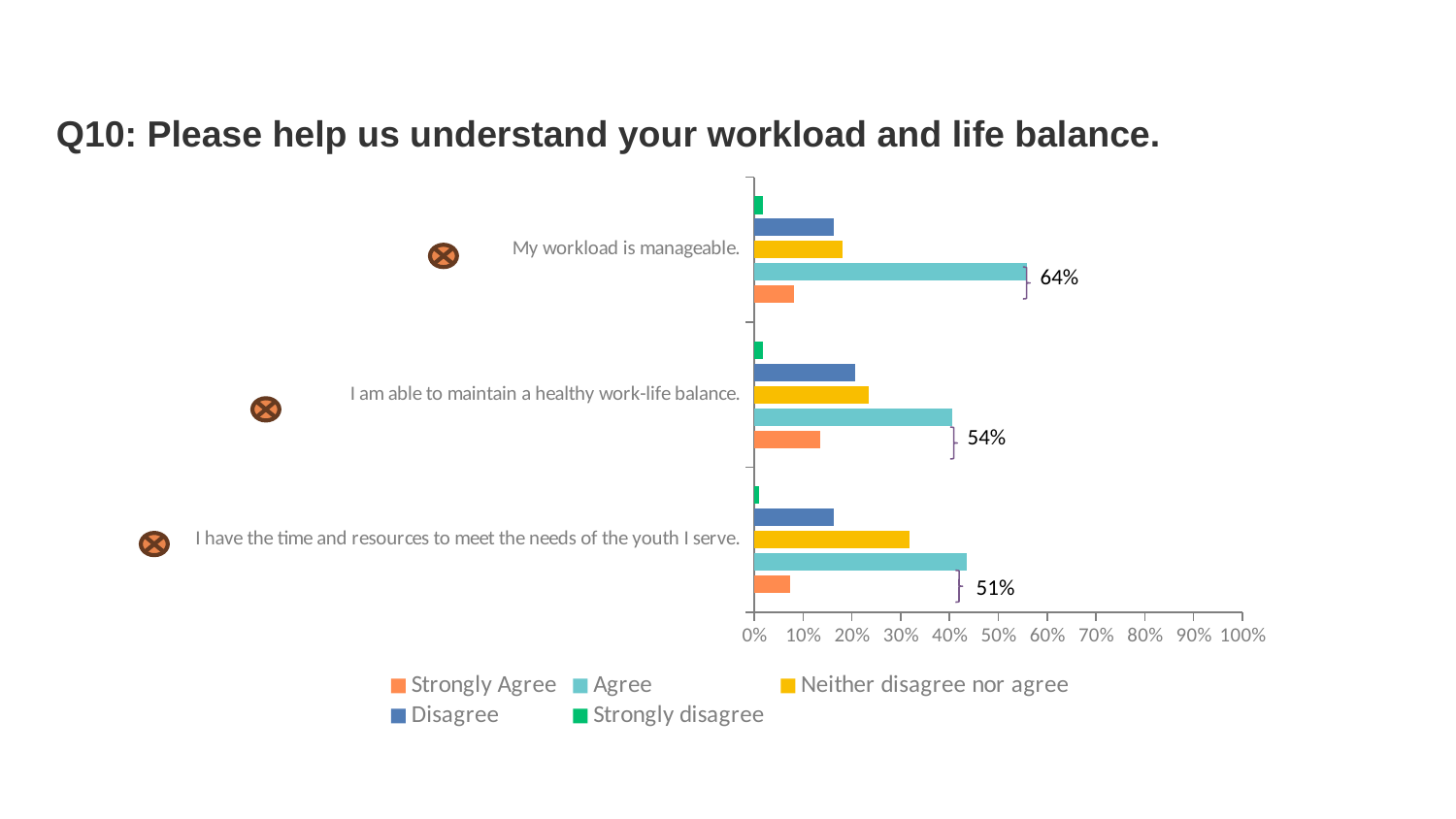

# Q10: Please help us understand your workload and life balance.

### Chart

| Category | Strongly disagree | Disagree | Neither disagree nor agree | Agree | Strongly Agree |
|---|---|---|---|---|---|
| My workload is manageable. | 0.018 | 0.1622 | 0.1802 | 0.5586 | 0.0811 |
| I am able to maintain a healthy work-life balance. | 0.018 | 0.2072 | 0.2342 | 0.4054 | 0.1351 |
| I have the time and resources to meet the needs of the youth I serve. | 0.0091 | 0.1636 | 0.3182 | 0.4364 | 0.0727 |
64%

54%

51%